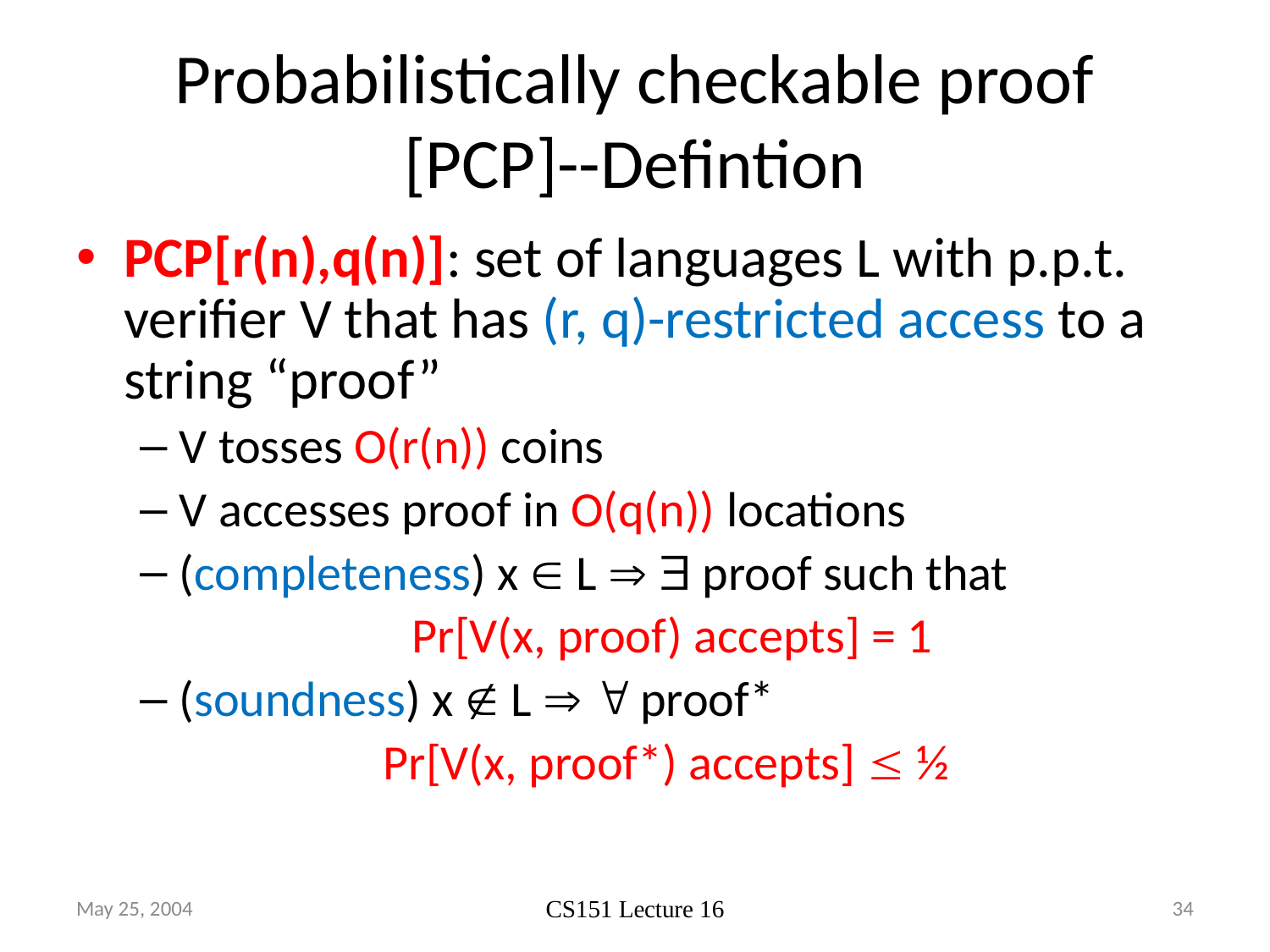

# Probabilistically checkable proof [PCP]--Defintion
PCP[r(n),q(n)]: set of languages L with p.p.t. verifier V that has (r, q)-restricted access to a string “proof”
V tosses O(r(n)) coins
V accesses proof in O(q(n)) locations
(completeness) x ∈ L ⇒ ∃ proof such that
 Pr[V(x, proof) accepts] = 1
(soundness) x ∉ L ⇒ ∀ proof*
 Pr[V(x, proof*) accepts] ≤ ½

May 25, 2004
CS151 Lecture 16
34